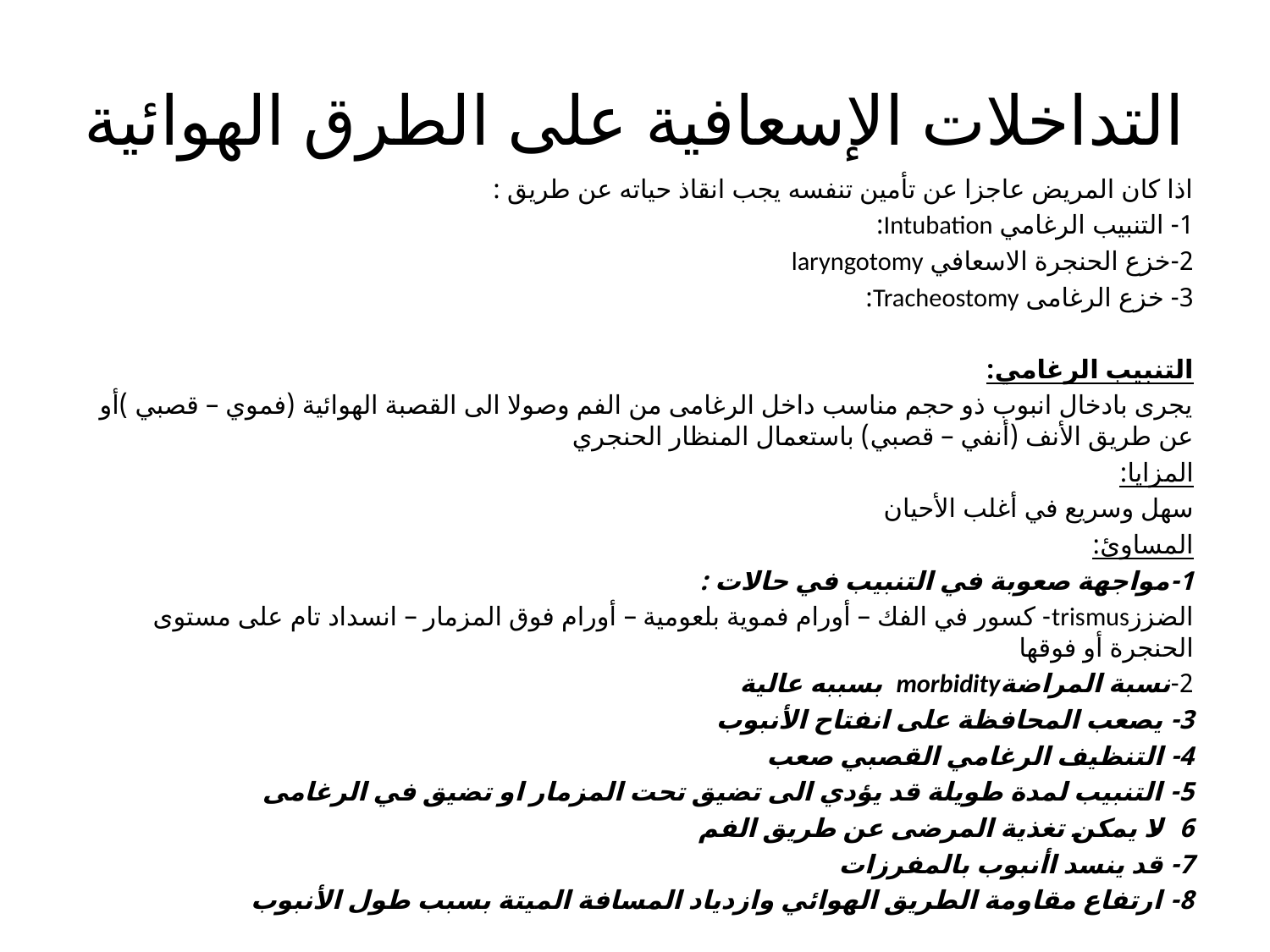

# التداخلات الإسعافية على الطرق الهوائية
اذا كان المريض عاجزا عن تأمين تنفسه يجب انقاذ حياته عن طريق :
1- التنبيب الرغامي Intubation:
2-خزع الحنجرة الاسعافي laryngotomy
3- خزع الرغامى Tracheostomy:

التنبيب الرغامي:
يجرى بادخال انبوب ذو حجم مناسب داخل الرغامى من الفم وصولا الى القصبة الهوائية (فموي – قصبي )أو عن طريق الأنف (أنفي – قصبي) باستعمال المنظار الحنجري
المزايا:
سهل وسريع في أغلب الأحيان
المساوئ:
1-مواجهة صعوبة في التنبيب في حالات :
الضززtrismus- كسور في الفك – أورام فموية بلعومية – أورام فوق المزمار – انسداد تام على مستوى الحنجرة أو فوقها
2-نسبة المراضةmorbidity  بسببه عالية
3- يصعب المحافظة على انفتاح الأنبوب
4- التنظيف الرغامي القصبي صعب
5- التنبيب لمدة طويلة قد يؤدي الى تضيق تحت المزمار او تضيق في الرغامى
6- لا يمكن تغذية المرضى عن طريق الفم
7- قد ينسد اأنبوب بالمفرزات
8- ارتفاع مقاومة الطريق الهوائي وازدياد المسافة الميتة بسبب طول الأنبوب